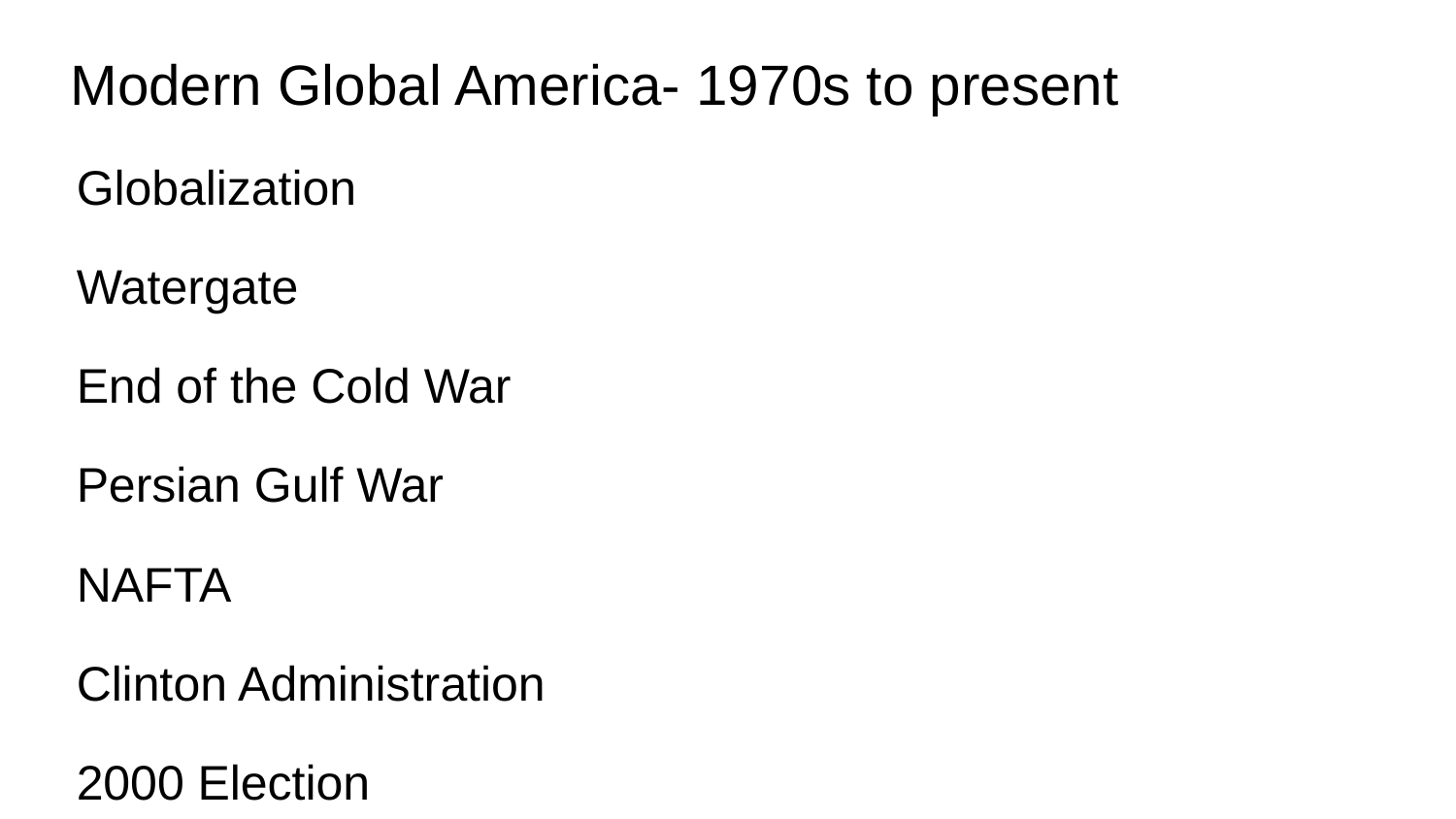

# Modern Global America- 1970s to present
Globalization
Watergate
End of the Cold War
Persian Gulf War
NAFTA
Clinton Administration
2000 Election